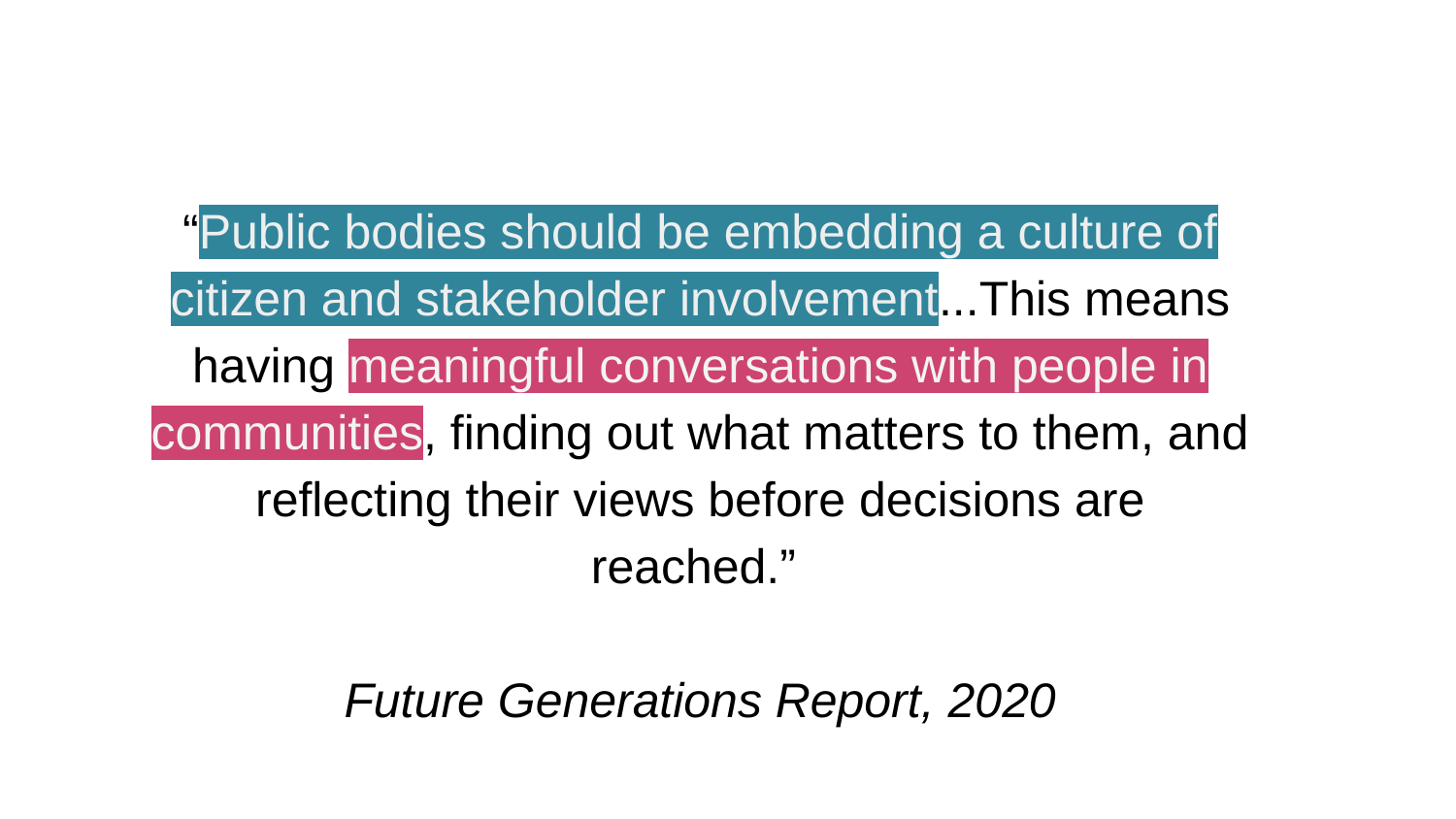

“Public bodies should be embedding a culture of citizen and stakeholder involvement...This means having meaningful conversations with people in communities, finding out what matters to them, and reflecting their views before decisions are reached.”

Future Generations Report, 2020